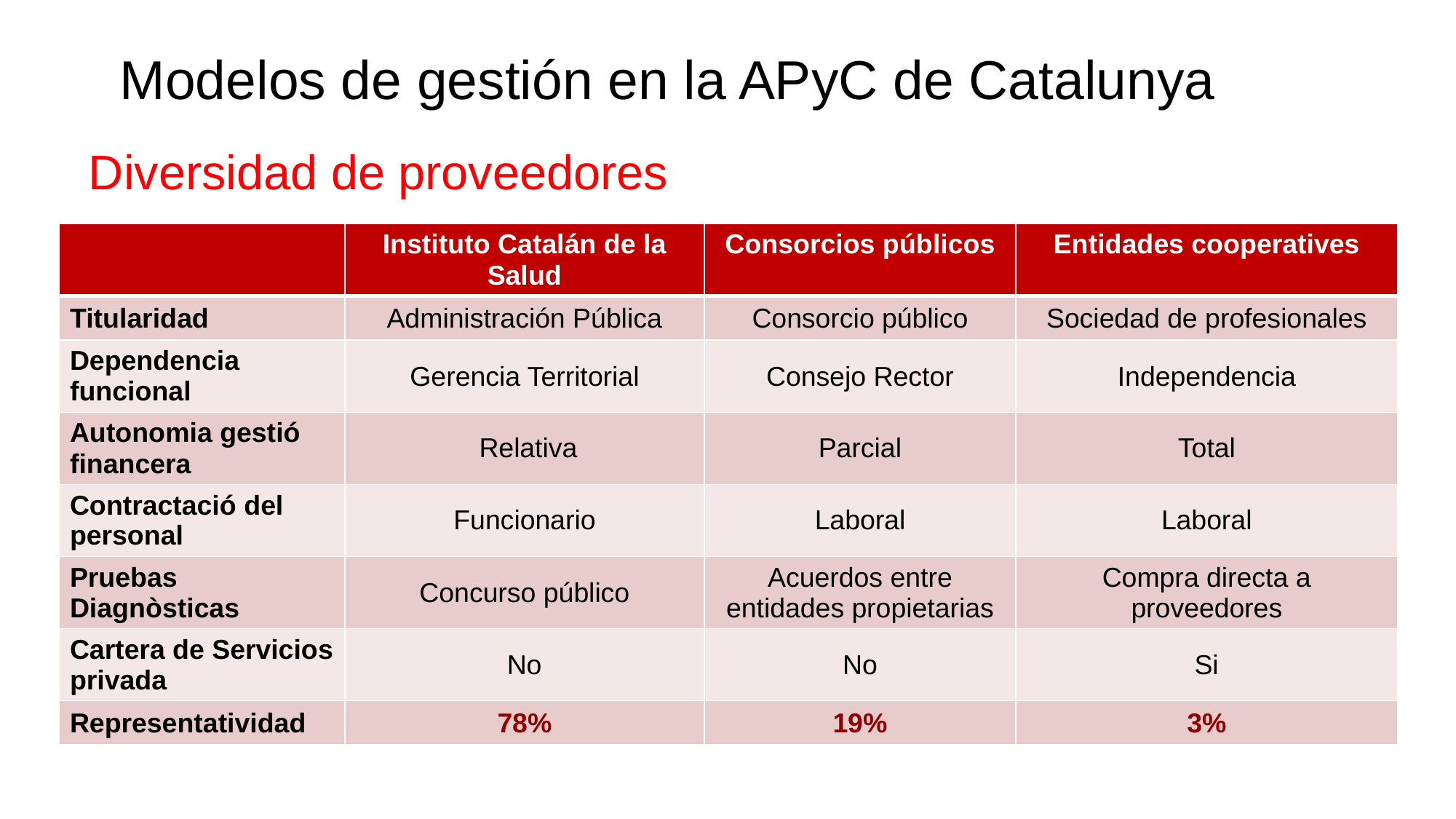

# Modelos de gestión en la APyC de Catalunya
Diversidad de proveedores
|  | Instituto Catalán de la Salud | Consorcios públicos | Entidades cooperatives |
| --- | --- | --- | --- |
| Titularidad | Administración Pública | Consorcio público | Sociedad de profesionales |
| Dependencia funcional | Gerencia Territorial | Consejo Rector | Independencia |
| Autonomia gestió financera | Relativa | Parcial | Total |
| Contractació del personal | Funcionario | Laboral | Laboral |
| Pruebas Diagnòsticas | Concurso público | Acuerdos entre entidades propietarias | Compra directa a proveedores |
| Cartera de Servicios privada | No | No | Si |
| Representatividad | 78% | 19% | 3% |